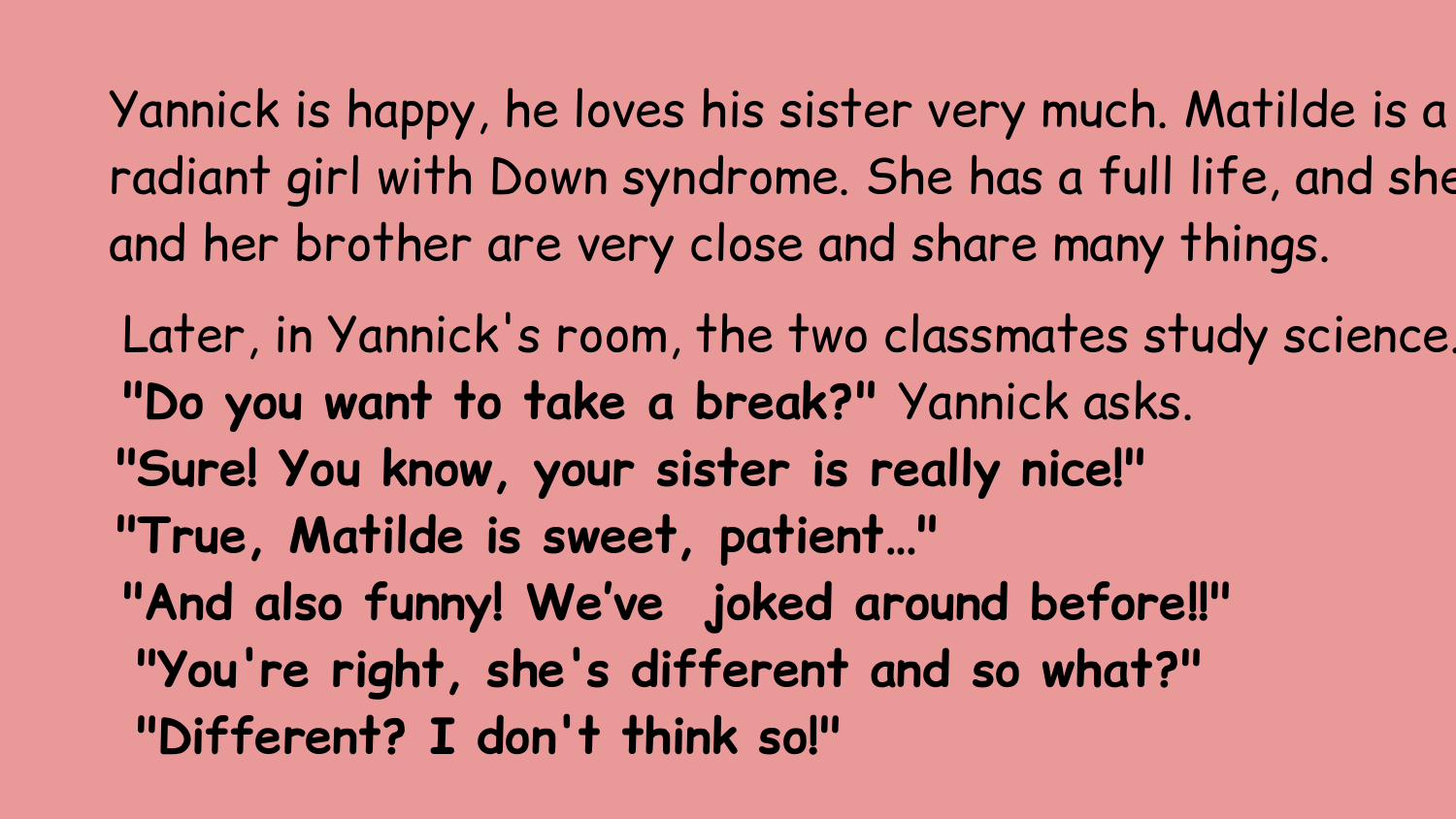

Yannick is happy, he loves his sister very much. Matilde is a radiant girl with Down syndrome. She has a full life, and she and her brother are very close and share many things.
        Later, in Yannick's room, the two classmates study science.
   "Do you want to take a break?" Yannick asks.
   "Sure! You know, your sister is really nice!"
   "True, Matilde is sweet, patient…"
   "And also funny! We’ve  joked around before!!"
   "You're right, she's different and so what?"
   "Different? I don't think so!"